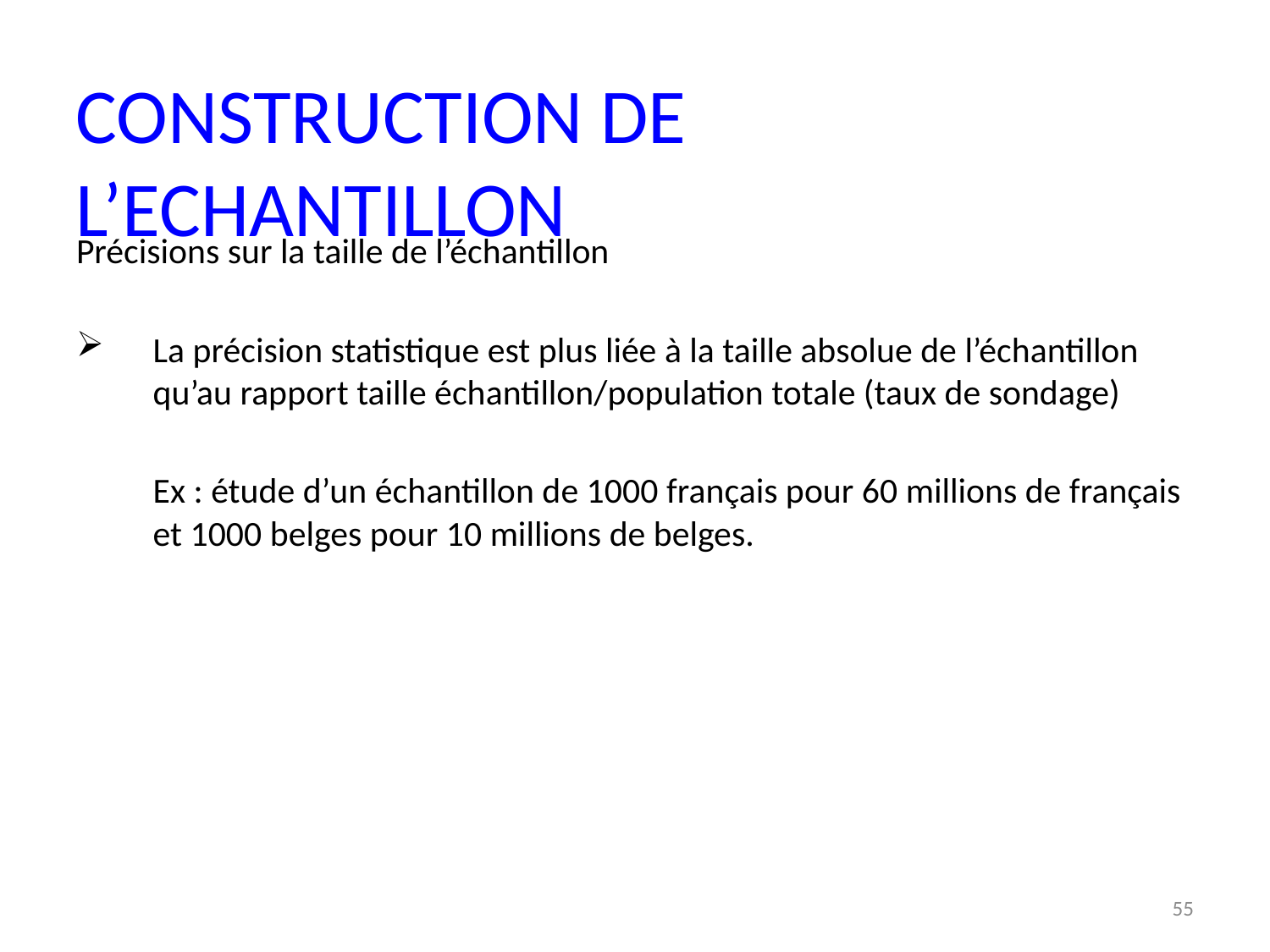

CONSTRUCTION DE L’ECHANTILLON
Précisions sur la taille de l’échantillon

La précision statistique est plus liée à la taille absolue de l’échantillon qu’au rapport taille échantillon/population totale (taux de sondage)

	Ex : étude d’un échantillon de 1000 français pour 60 millions de français et 1000 belges pour 10 millions de belges.

55